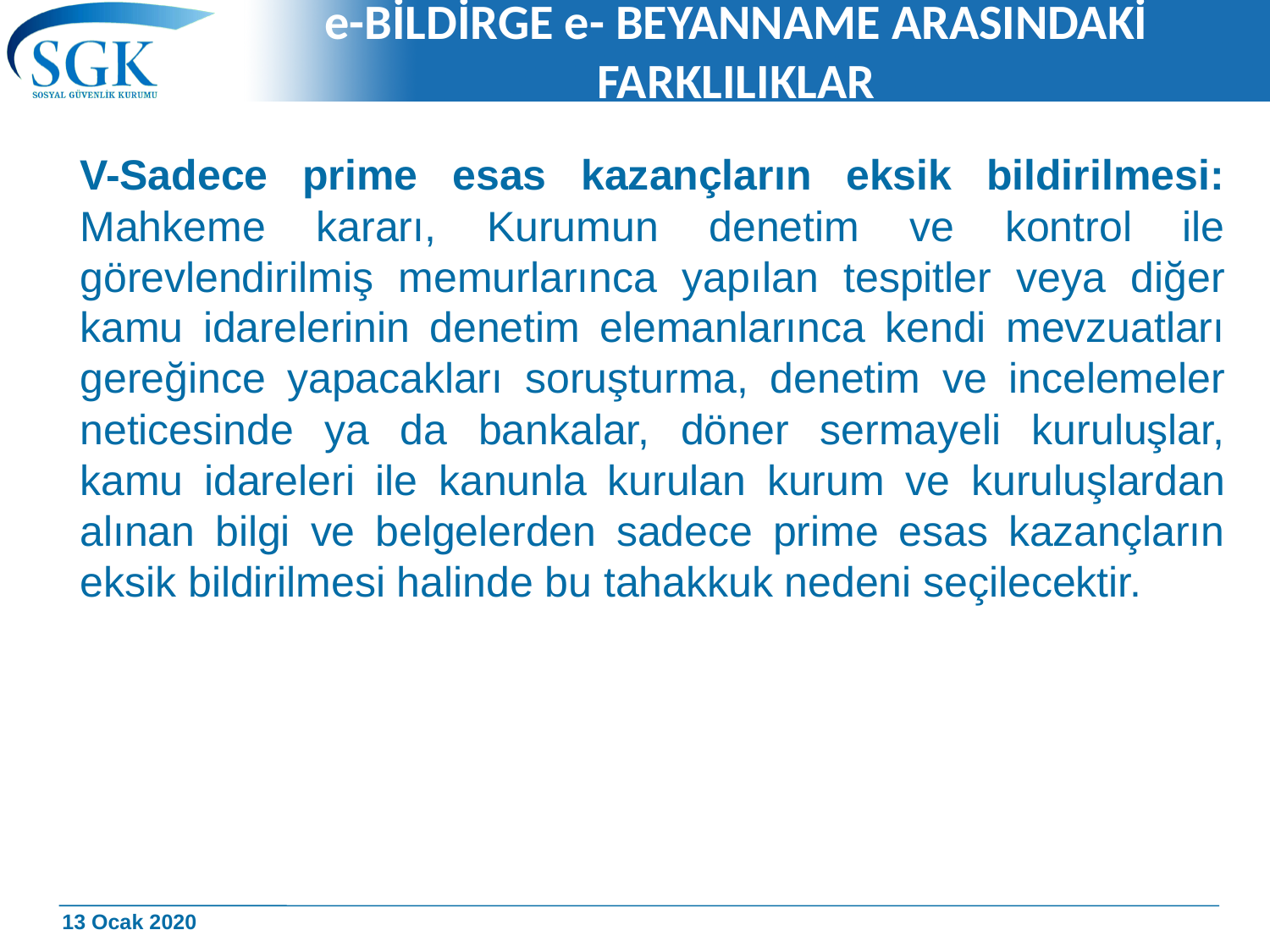

# e-BİLDİRGE e- BEYANNAME ARASINDAKİ FARKLILIKLAR

V-Sadece prime esas kazançların eksik bildirilmesi: Mahkeme kararı, Kurumun denetim ve kontrol ile görevlendirilmiş memurlarınca yapılan tespitler veya diğer kamu idarelerinin denetim elemanlarınca kendi mevzuatları gereğince yapacakları soruşturma, denetim ve incelemeler neticesinde ya da bankalar, döner sermayeli kuruluşlar, kamu idareleri ile kanunla kurulan kurum ve kuruluşlardan alınan bilgi ve belgelerden sadece prime esas kazançların eksik bildirilmesi halinde bu tahakkuk nedeni seçilecektir.